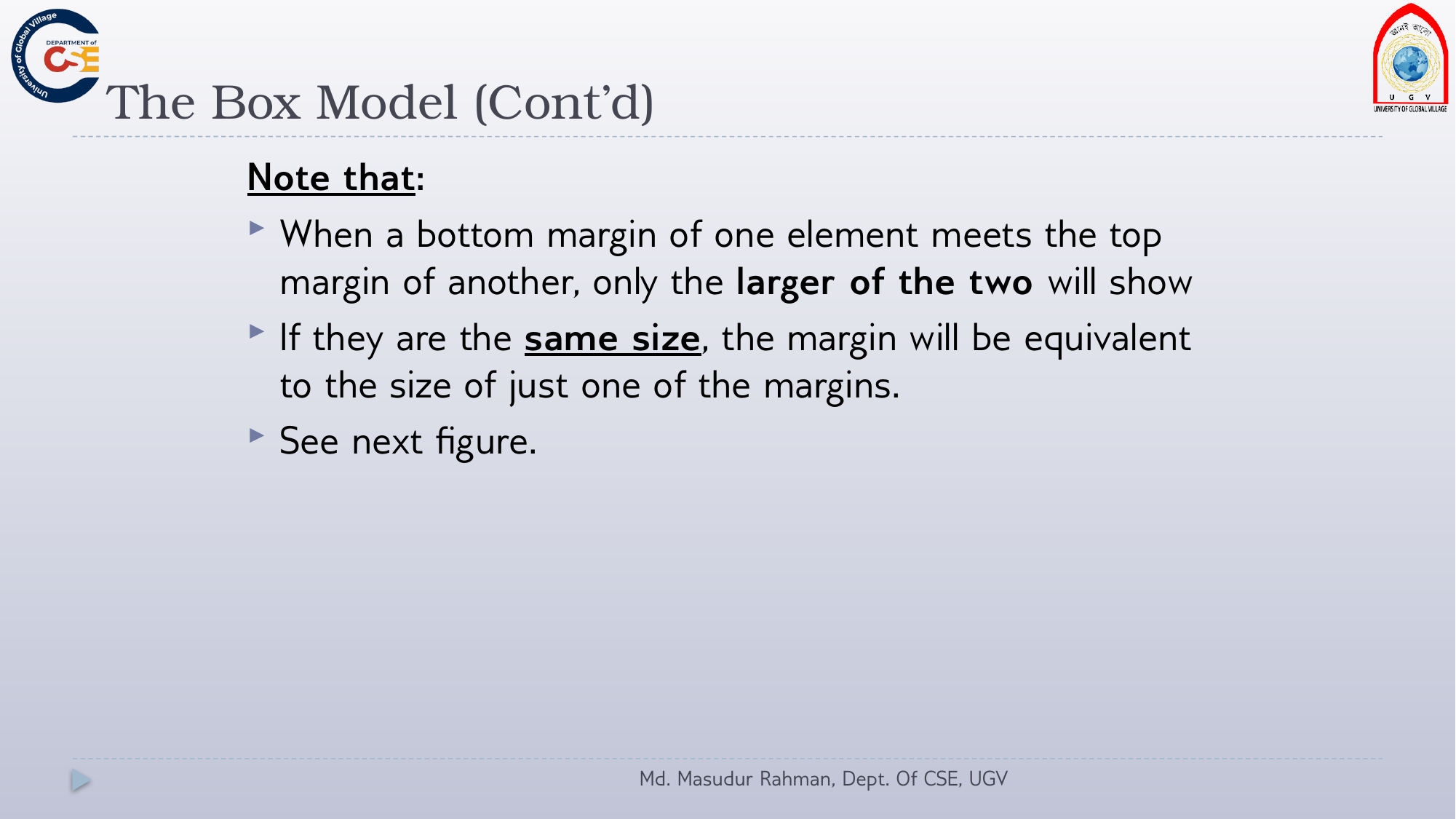

# The Box Model (Cont’d)
Note that:
When a bottom margin of one element meets the top margin of another, only the larger of the two will show
If they are the same size, the margin will be equivalent to the size of just one of the margins.
See next figure.

Md. Masudur Rahman, Dept. Of CSE, UGV